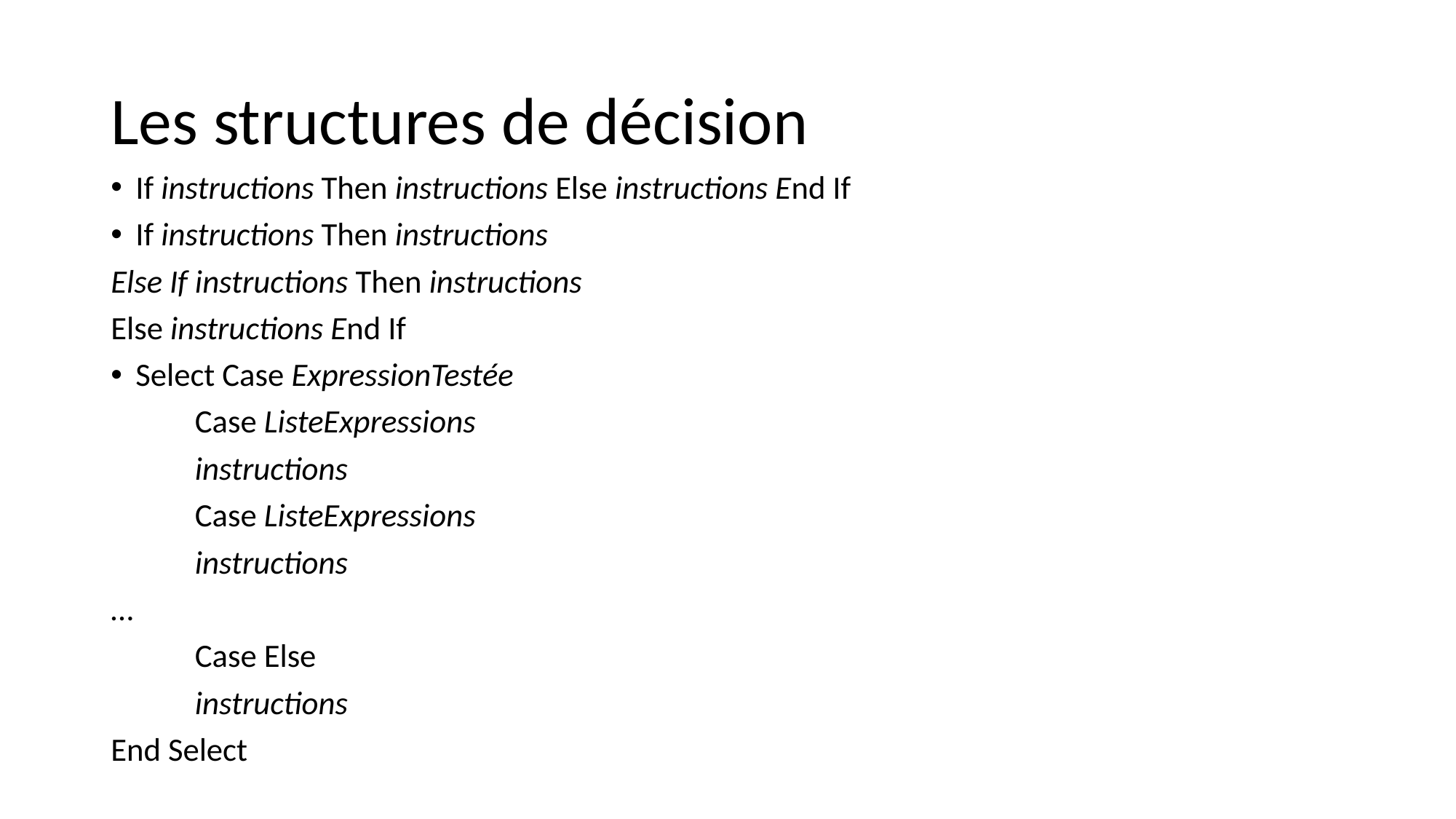

# Les structures de décision
If instructions Then instructions Else instructions End If
If instructions Then instructions
Else If instructions Then instructions
Else instructions End If
Select Case ExpressionTestée
	Case ListeExpressions
		instructions
	Case ListeExpressions
		instructions
…
	Case Else
		instructions
End Select